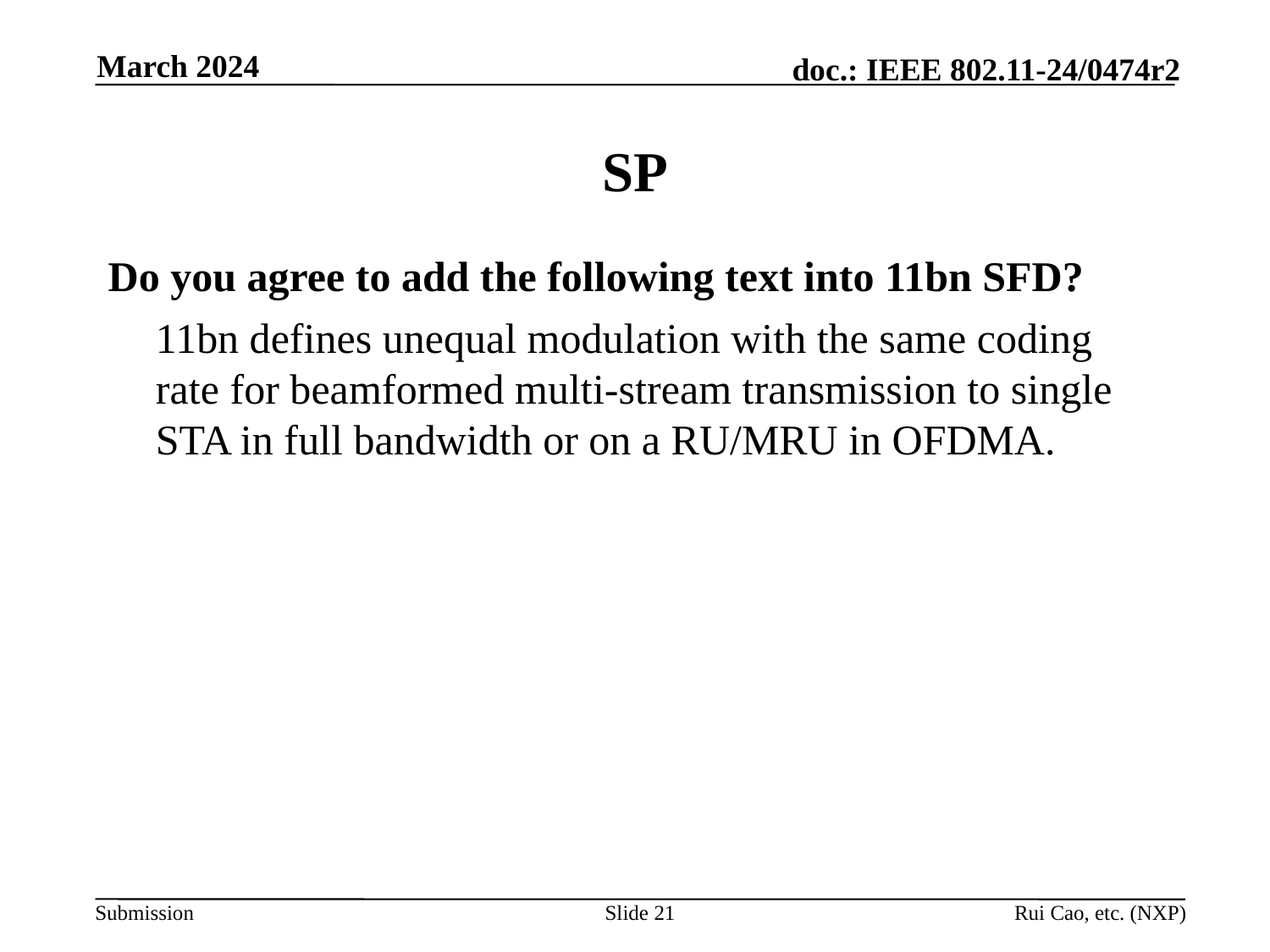

March 2024
# SP
Do you agree to add the following text into 11bn SFD?
	11bn defines unequal modulation with the same coding rate for beamformed multi-stream transmission to single STA in full bandwidth or on a RU/MRU in OFDMA.

Slide 21
Rui Cao, etc. (NXP)